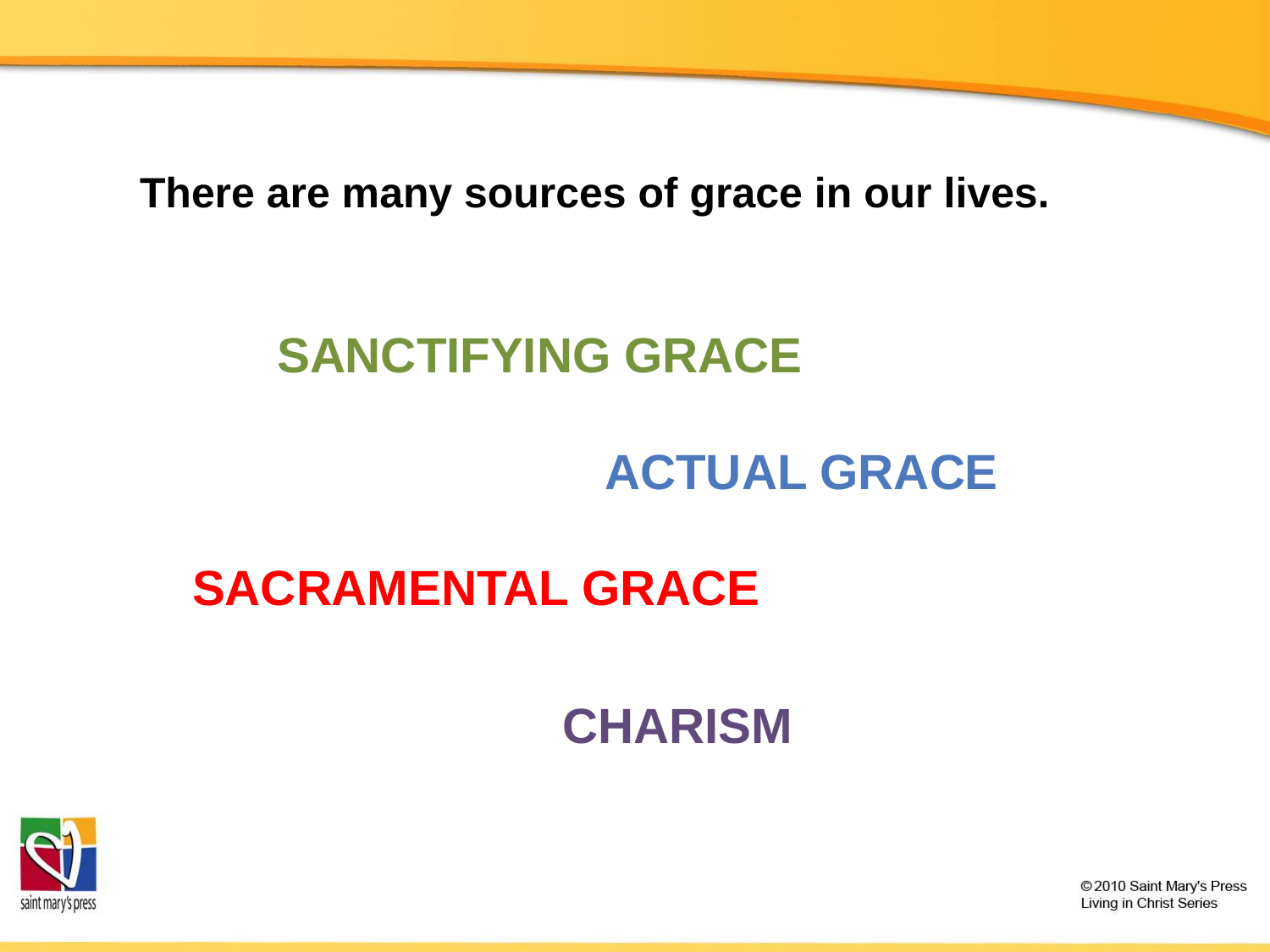

There are many sources of grace in our lives.
sanctifying grace
actual grace
sacramental grace
charism